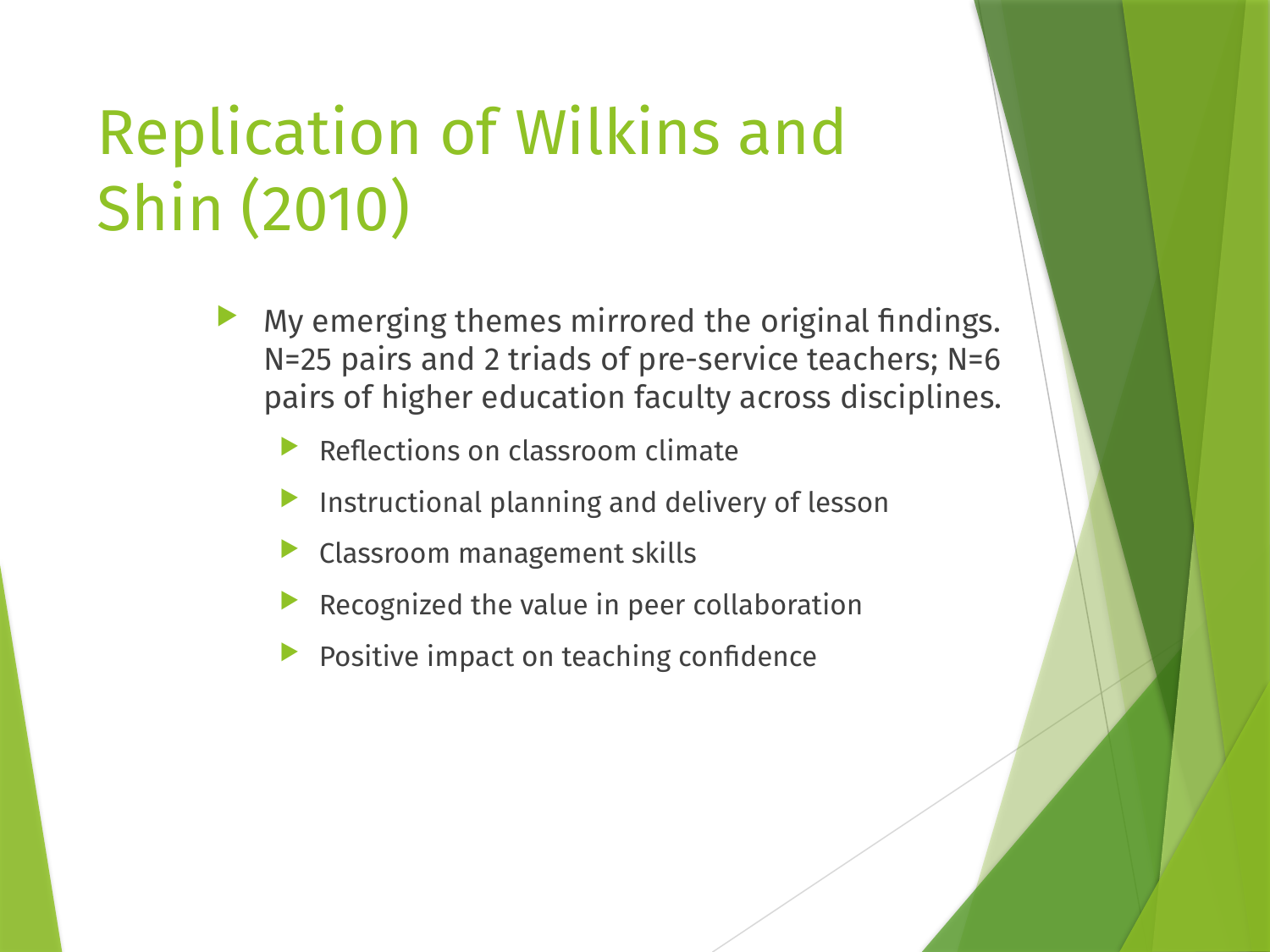

# Replication of Wilkins and Shin (2010)
My emerging themes mirrored the original findings.  N=25 pairs and 2 triads of pre-service teachers; N=6 pairs of higher education faculty across disciplines.
Reflections on classroom climate
Instructional planning and delivery of lesson
Classroom management skills
Recognized the value in peer collaboration
Positive impact on teaching confidence